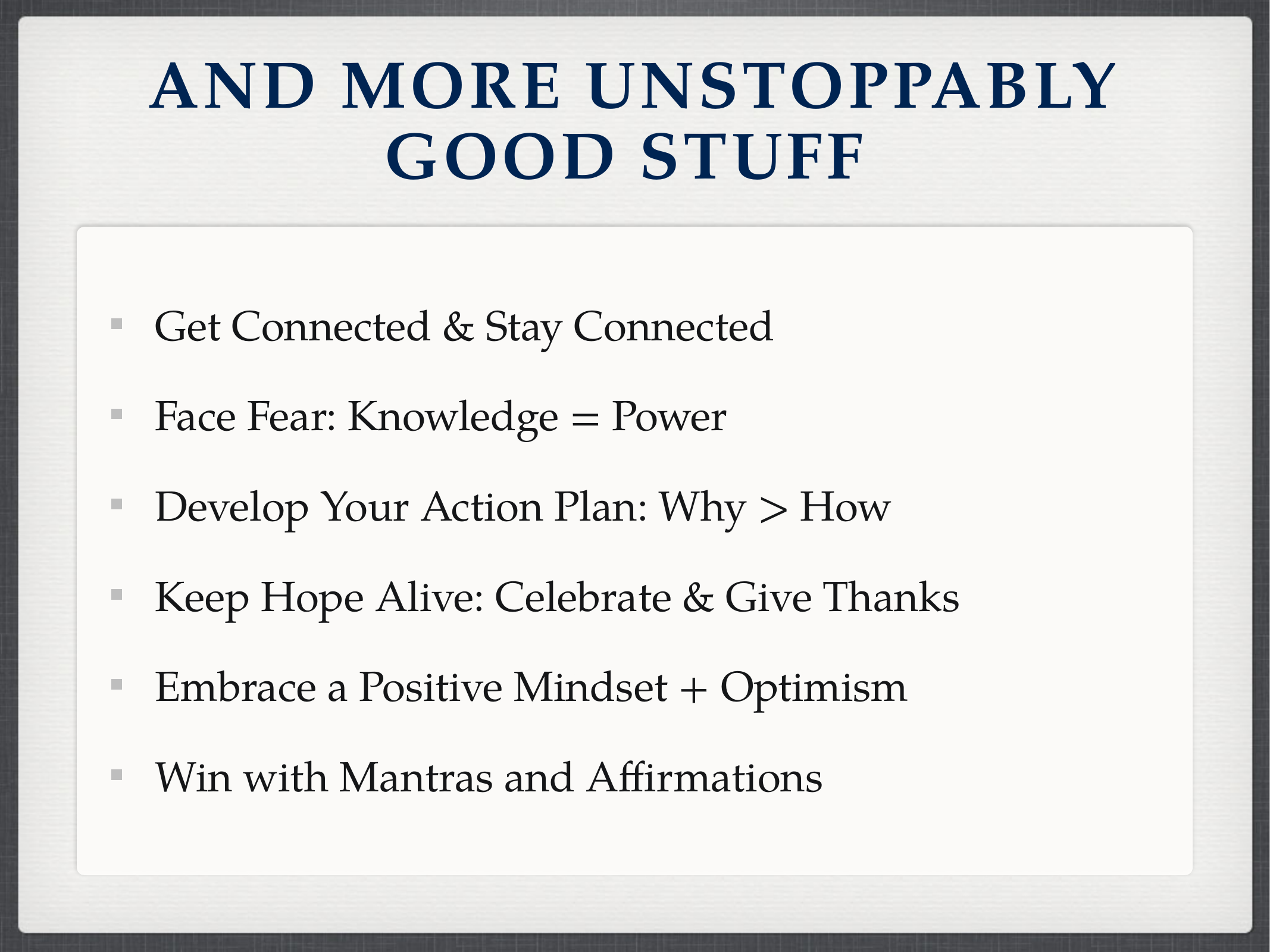

# and MORE UNSTOPPABLY GOOD STUFF
Get Connected & Stay Connected
Face Fear: Knowledge = Power
Develop Your Action Plan: Why > How
Keep Hope Alive: Celebrate & Give Thanks
Embrace a Positive Mindset + Optimism
Win with Mantras and Affirmations